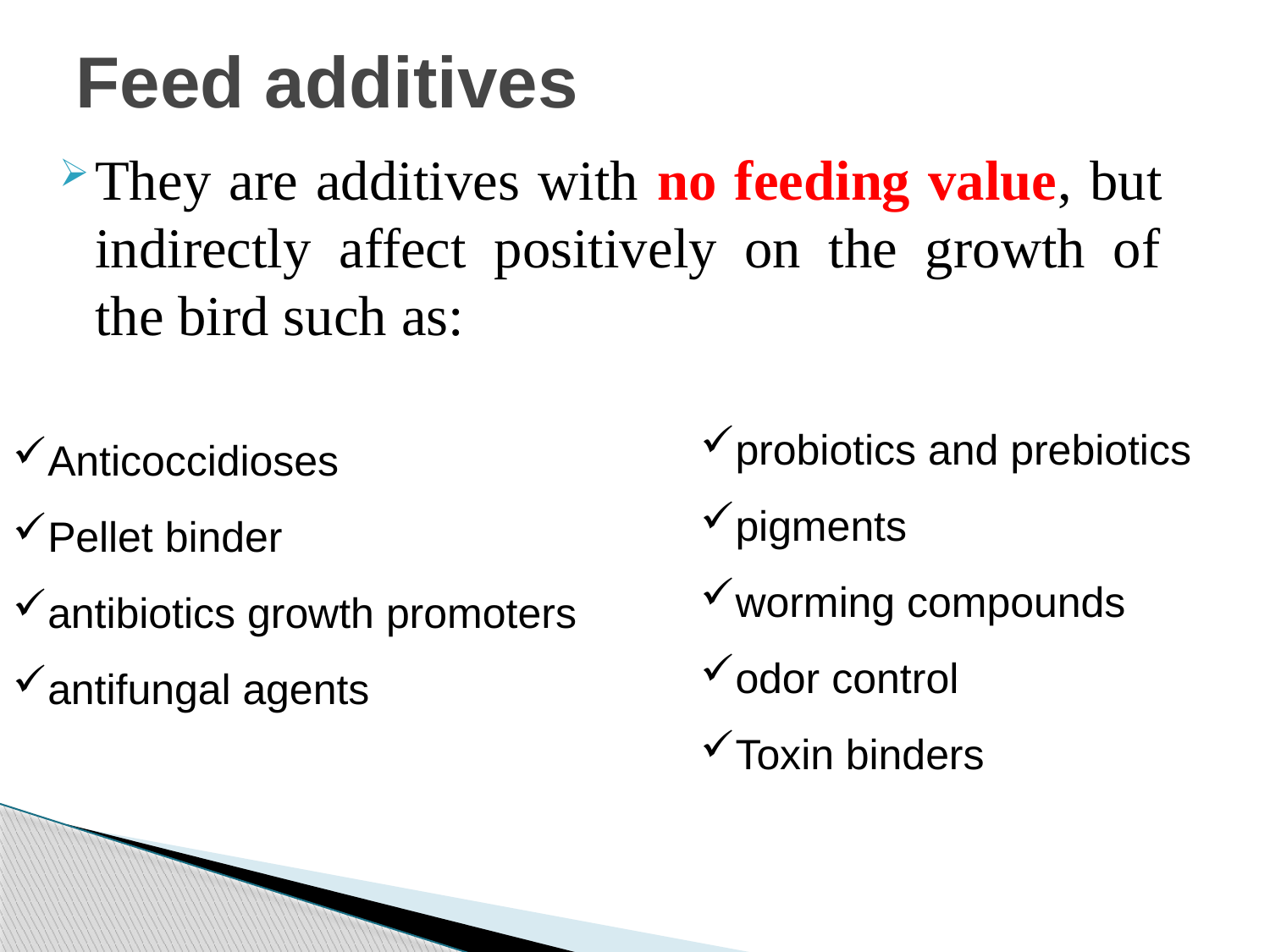

# Feed additives
They are additives with no feeding value, but indirectly affect positively on the growth of the bird such as:

probiotics and prebiotics
pigments
worming compounds
odor control
Toxin binders
Anticoccidioses
Pellet binder
antibiotics growth promoters
antifungal agents